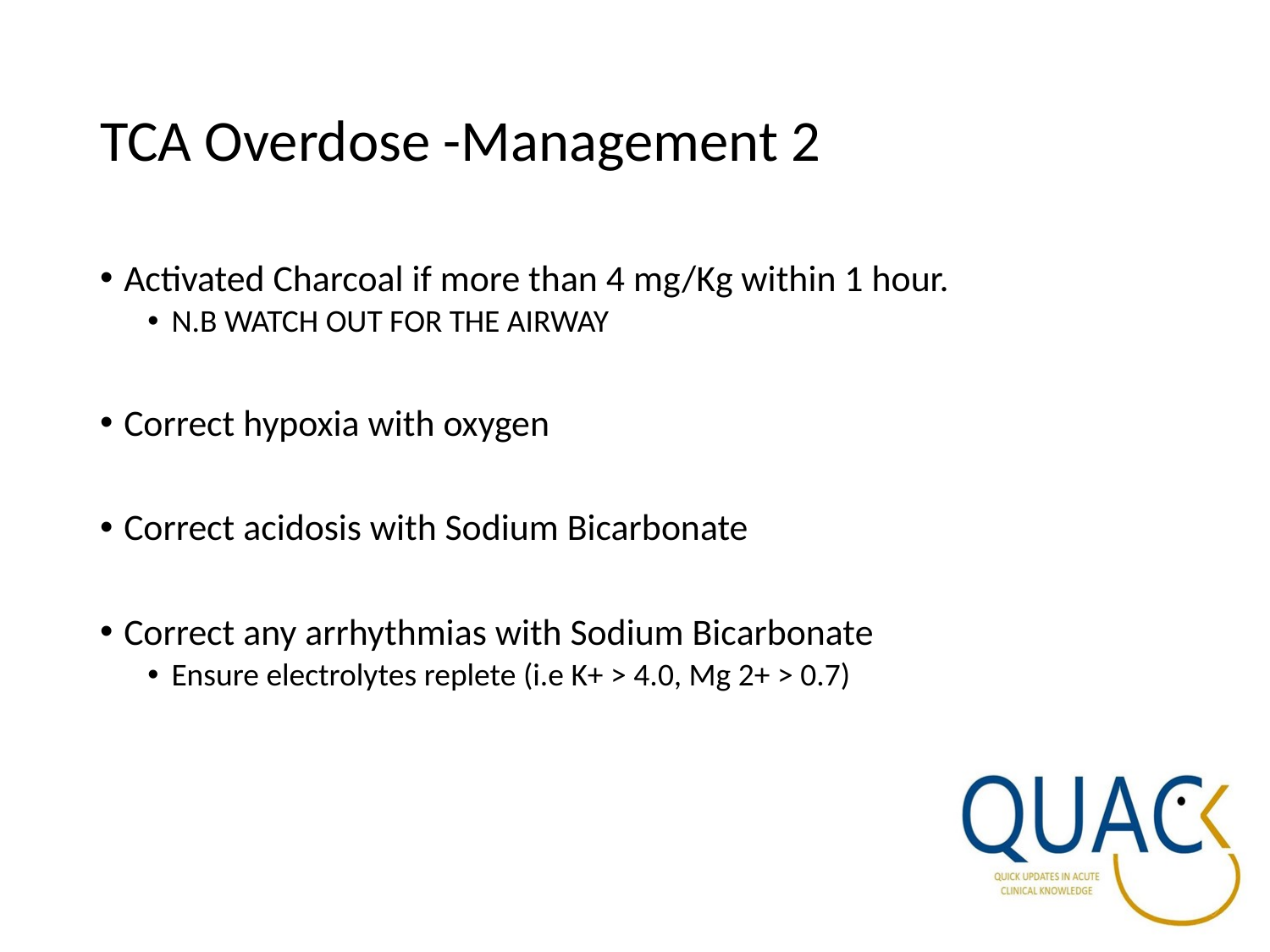

# TCA Overdose -Management 2
Activated Charcoal if more than 4 mg/Kg within 1 hour.
N.B WATCH OUT FOR THE AIRWAY

Correct hypoxia with oxygen

Correct acidosis with Sodium Bicarbonate

Correct any arrhythmias with Sodium Bicarbonate
Ensure electrolytes replete (i.e K+ > 4.0, Mg 2+ > 0.7)